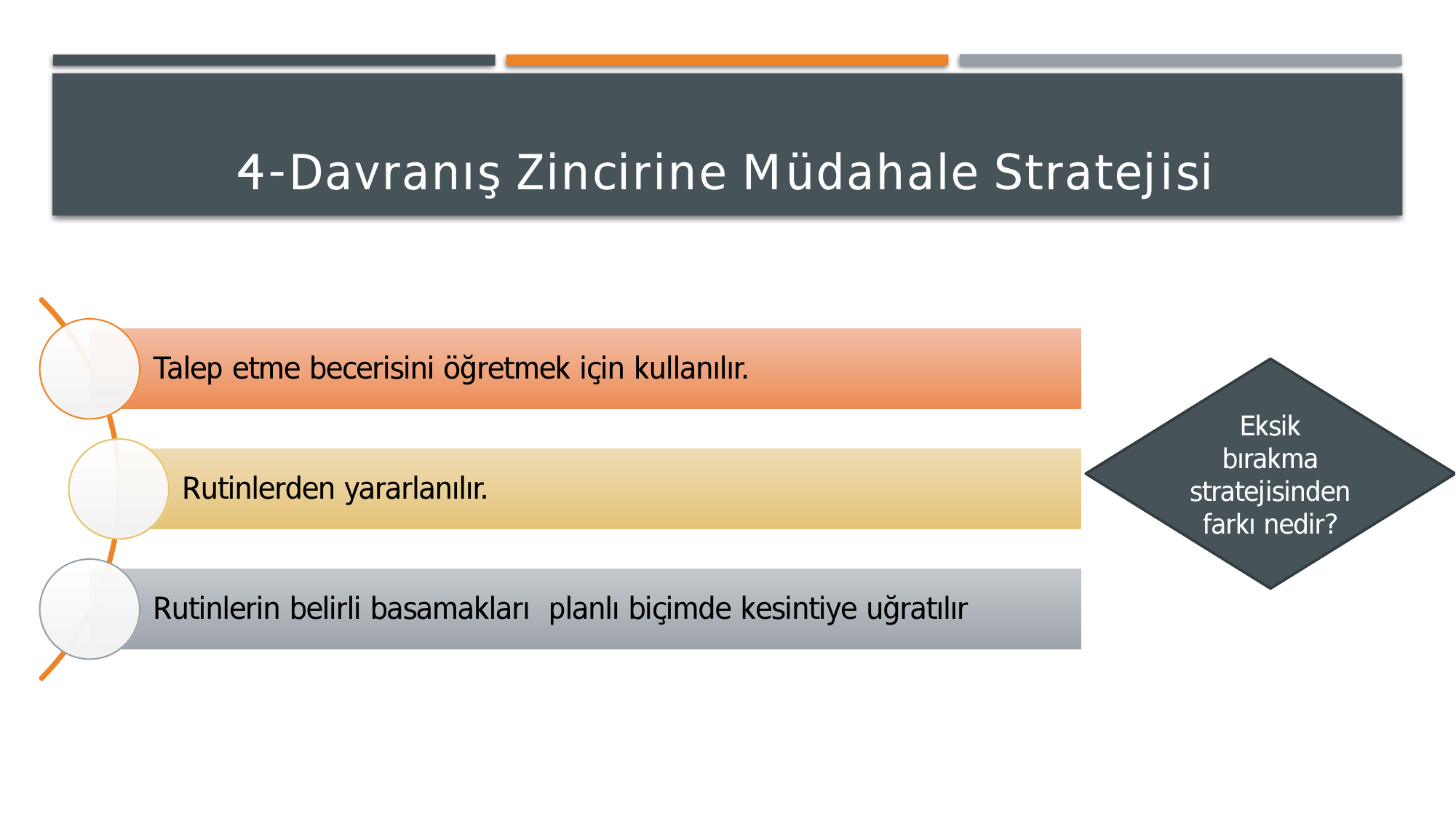

# 4-Davranış Zincirine Müdahale Stratejisi
Talep etme becerisini öğretmek için kullanılır.
Rutinlerden yararlanılır.
Rutinlerin belirli basamakları  planlı biçimde kesintiye uğratılır
Eksik bırakma stratejisinden farkı nedir?